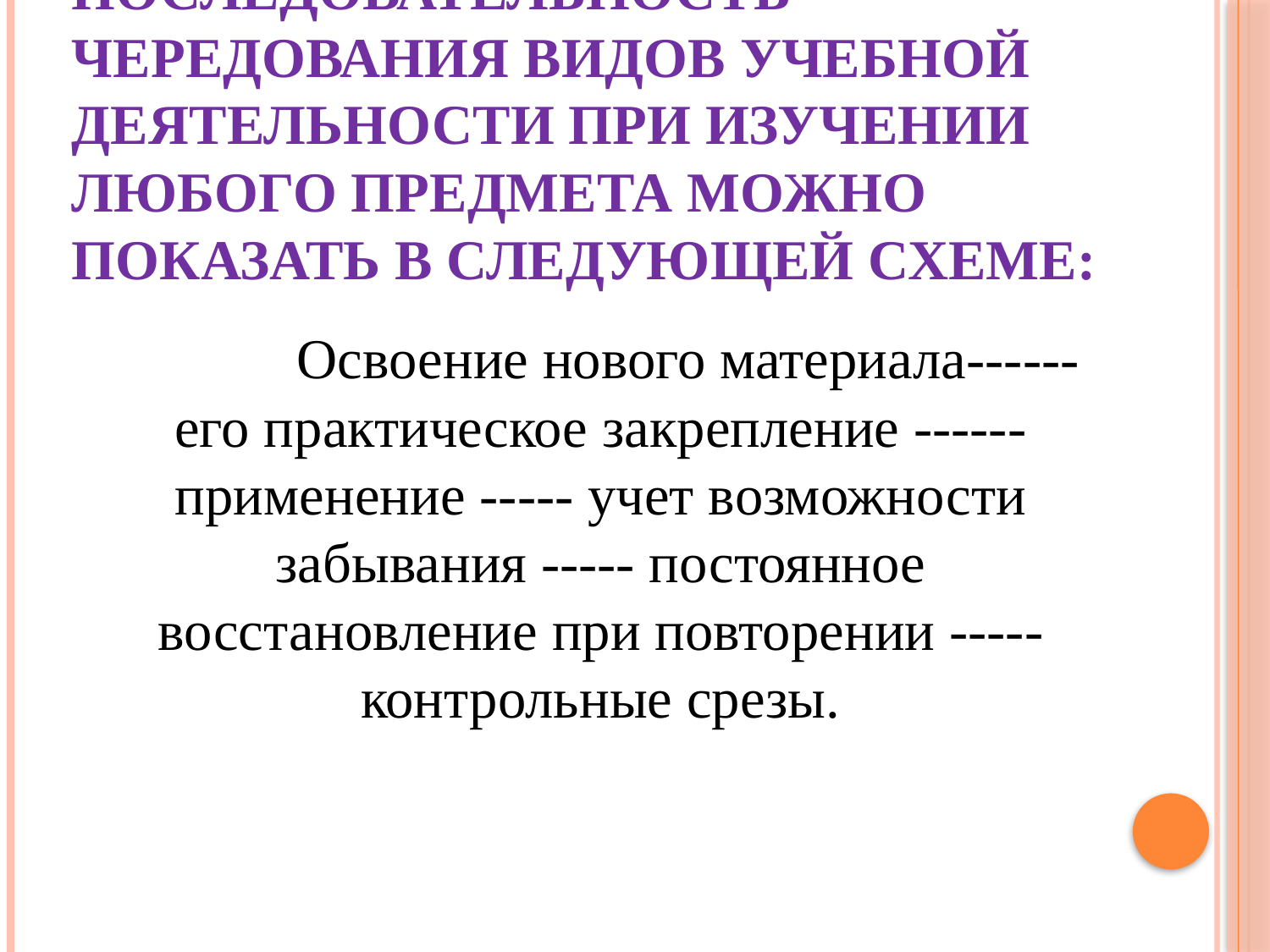

# Последовательность чередования видов учебной деятельности при изучении любого предмета можно показать в следующей схеме:
           Освоение нового материала------ его практическое закрепление ------ применение ----- учет возможности забывания ----- постоянное восстановление при повторении ----- контрольные срезы.